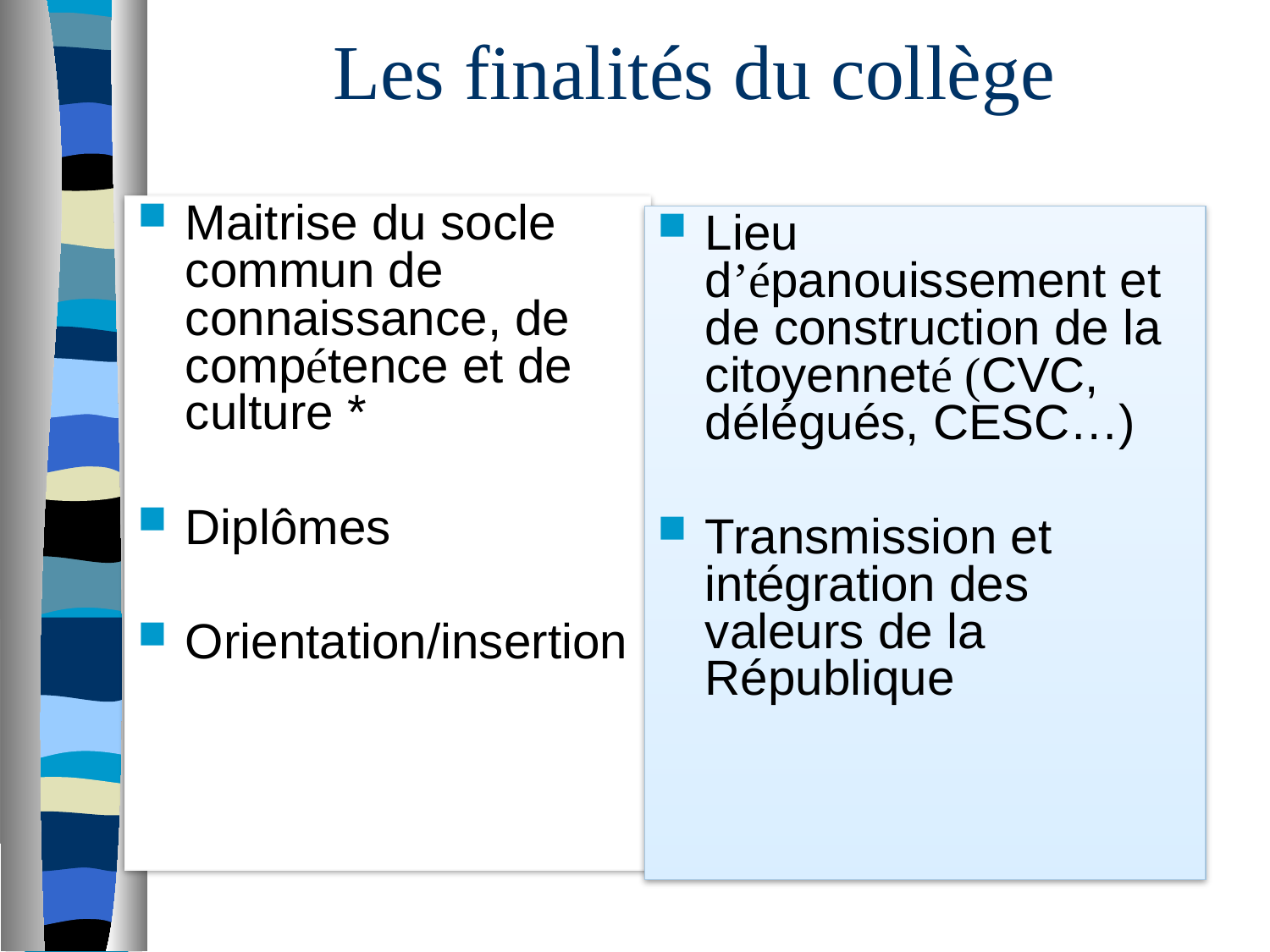

Les finalités du collège
Maitrise du socle commun de connaissance, de compétence et de culture *

Diplômes

Orientation/insertion

Lieu d’épanouissement et de construction de la citoyenneté (CVC, délégués, CESC…)

Transmission et intégration des valeurs de la République